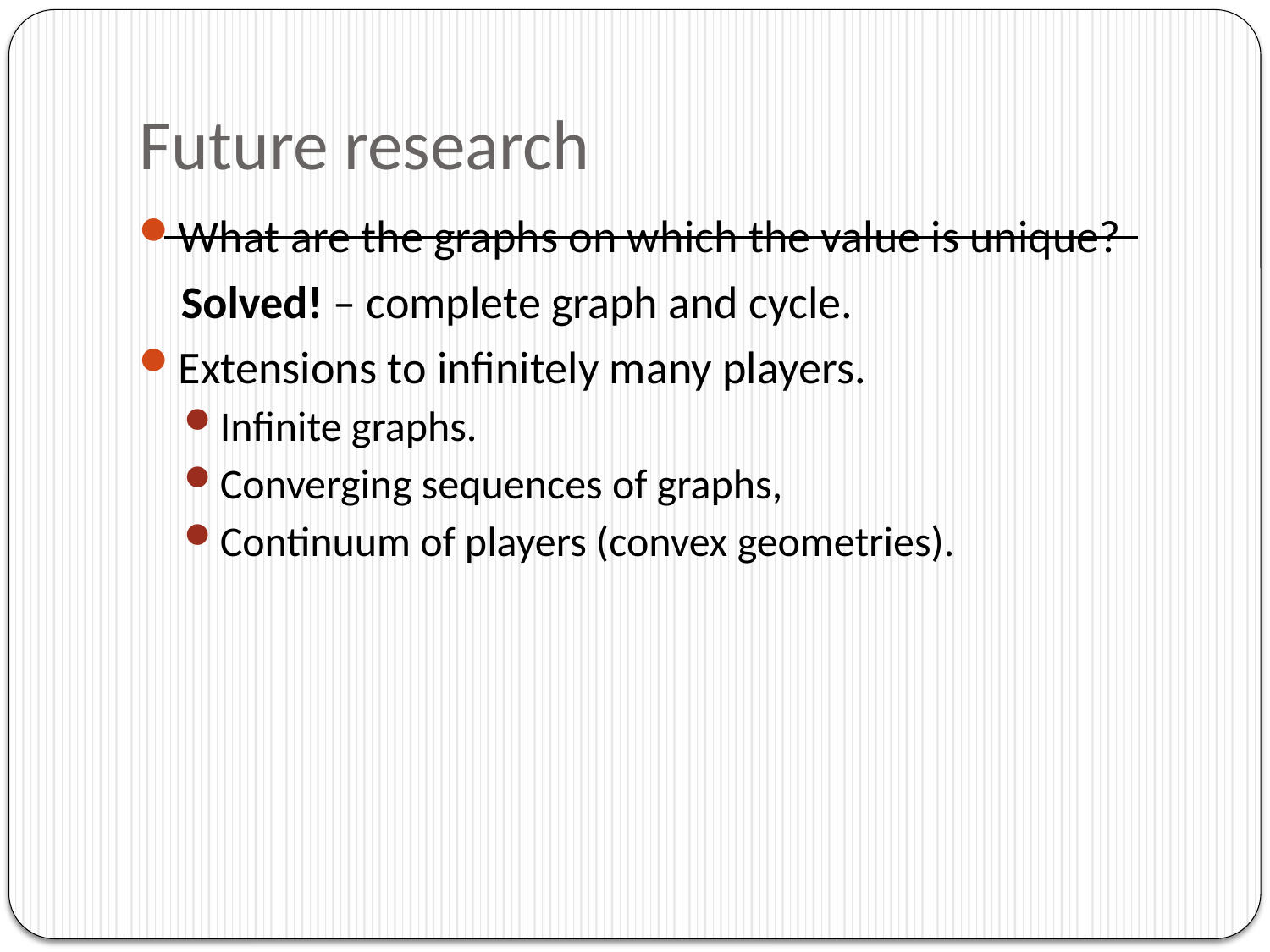

# Future research
What are the graphs on which the value is unique?
    Solved! – complete graph and cycle.
Extensions to infinitely many players.
Infinite graphs.
Converging sequences of graphs,
Continuum of players (convex geometries).